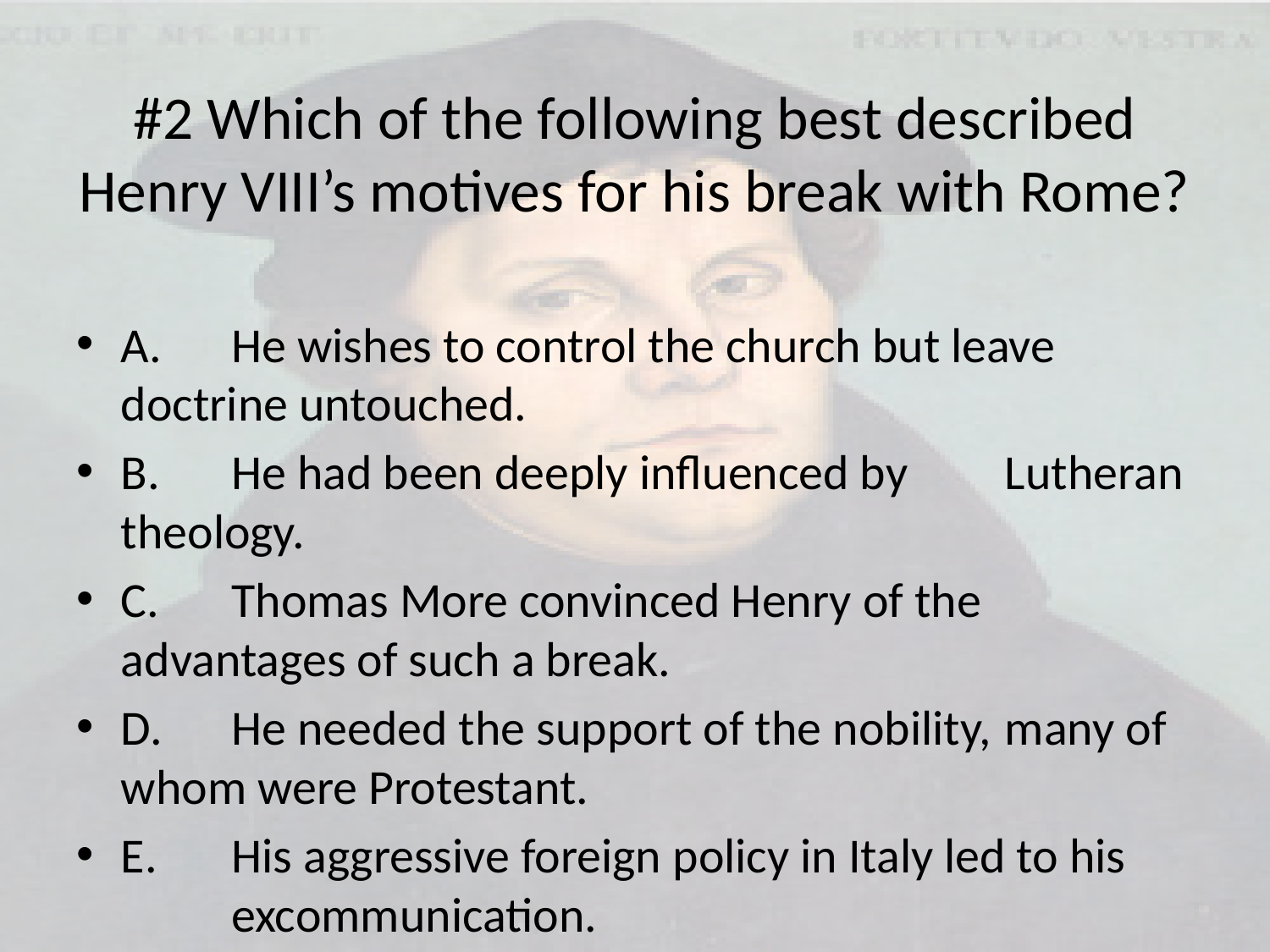

# #2 Which of the following best described Henry VIII’s motives for his break with Rome?
A.	He wishes to control the church but leave 	doctrine untouched.
B.	He had been deeply influenced by 	Lutheran theology.
C.	Thomas More convinced Henry of the 	advantages of such a break.
D.	He needed the support of the nobility, 	many of whom were Protestant.
E.	His aggressive foreign policy in Italy led to his 	excommunication.